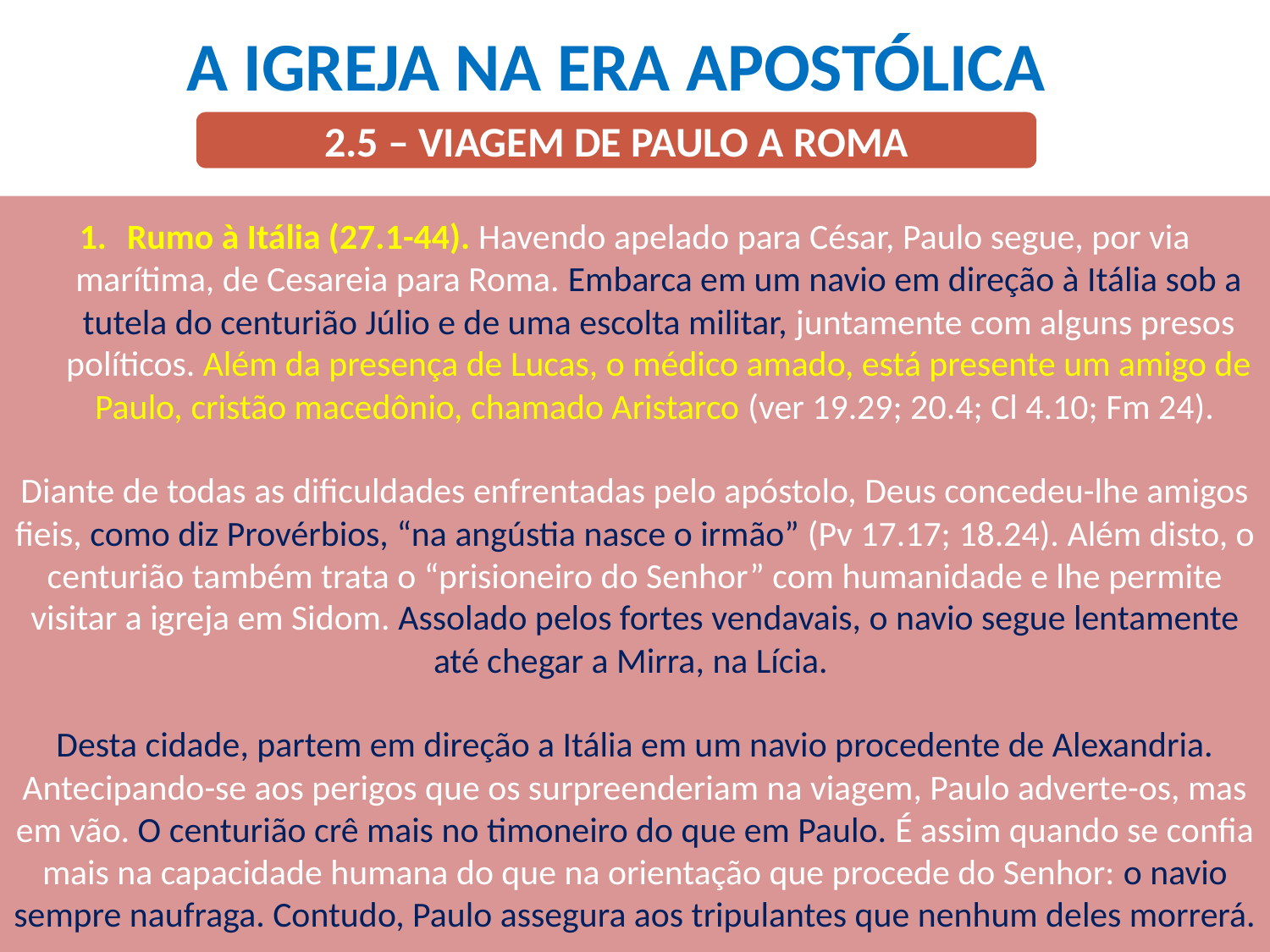

A IGREJA NA ERA APOSTÓLICA
2.5 – VIAGEM DE PAULO A ROMA
Rumo à Itália (27.1-44). Havendo apelado para César, Paulo segue, por via marítima, de Cesareia para Roma. Embarca em um navio em direção à Itália sob a tutela do centurião Júlio e de uma escolta militar, juntamente com alguns presos políticos. Além da presença de Lucas, o médico amado, está presente um amigo de Paulo, cristão macedônio, chamado Aristarco (ver 19.29; 20.4; Cl 4.10; Fm 24).

Diante de todas as dificuldades enfrentadas pelo apóstolo, Deus concedeu-lhe amigos fieis, como diz Provérbios, “na angústia nasce o irmão” (Pv 17.17; 18.24). Além disto, o centurião também trata o “prisioneiro do Senhor” com humanidade e lhe permite visitar a igreja em Sidom. Assolado pelos fortes vendavais, o navio segue lentamente até chegar a Mirra, na Lícia.

Desta cidade, partem em direção a Itália em um navio procedente de Alexandria. Antecipando-se aos perigos que os surpreenderiam na viagem, Paulo adverte-os, mas em vão. O centurião crê mais no timoneiro do que em Paulo. É assim quando se confia mais na capacidade humana do que na orientação que procede do Senhor: o navio sempre naufraga. Contudo, Paulo assegura aos tripulantes que nenhum deles morrerá.